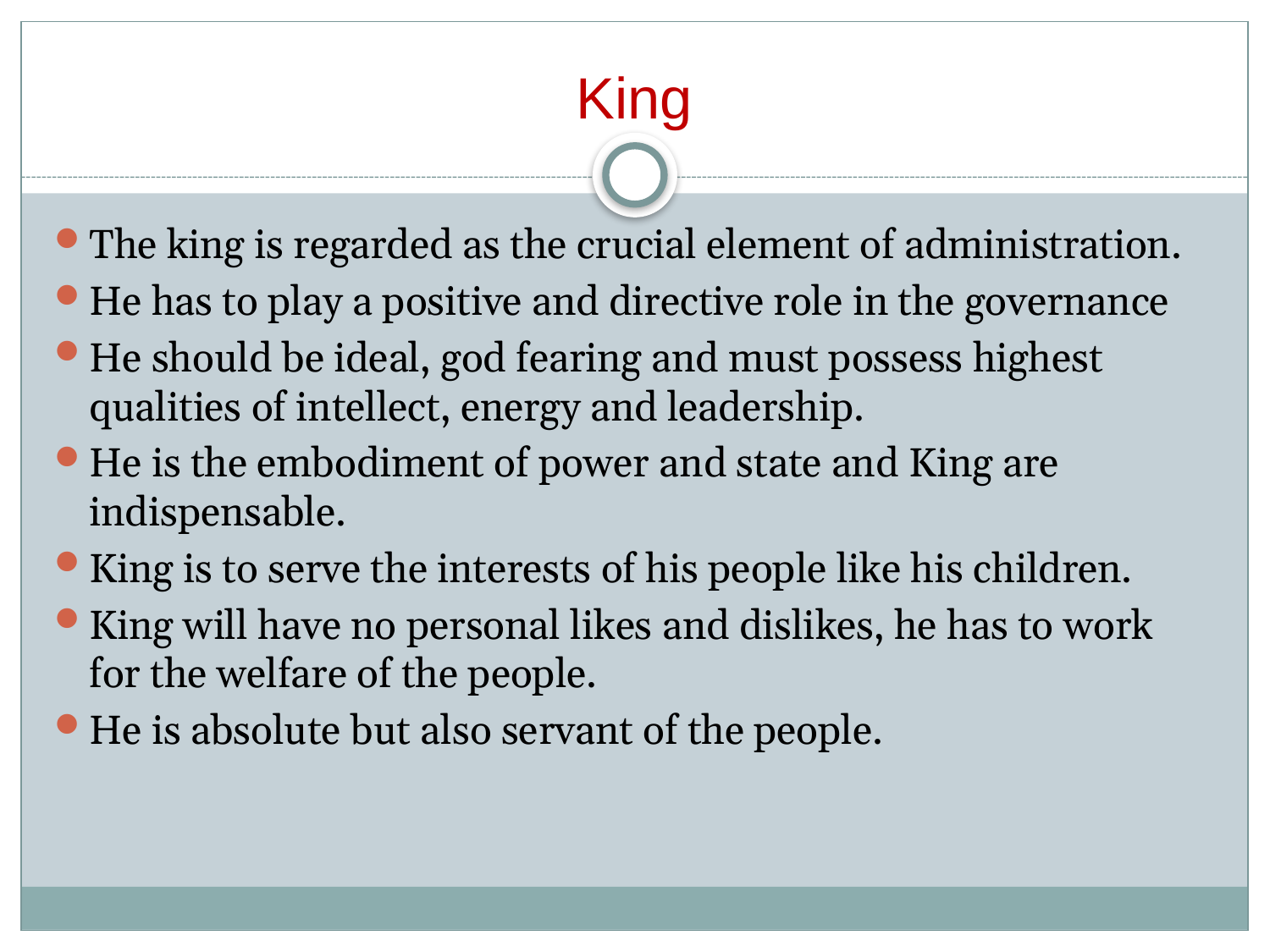

# King
The king is regarded as the crucial element of administration.
He has to play a positive and directive role in the governance
He should be ideal, god fearing and must possess highest qualities of intellect, energy and leadership.
He is the embodiment of power and state and King are indispensable.
King is to serve the interests of his people like his children.
King will have no personal likes and dislikes, he has to work for the welfare of the people.
He is absolute but also servant of the people.